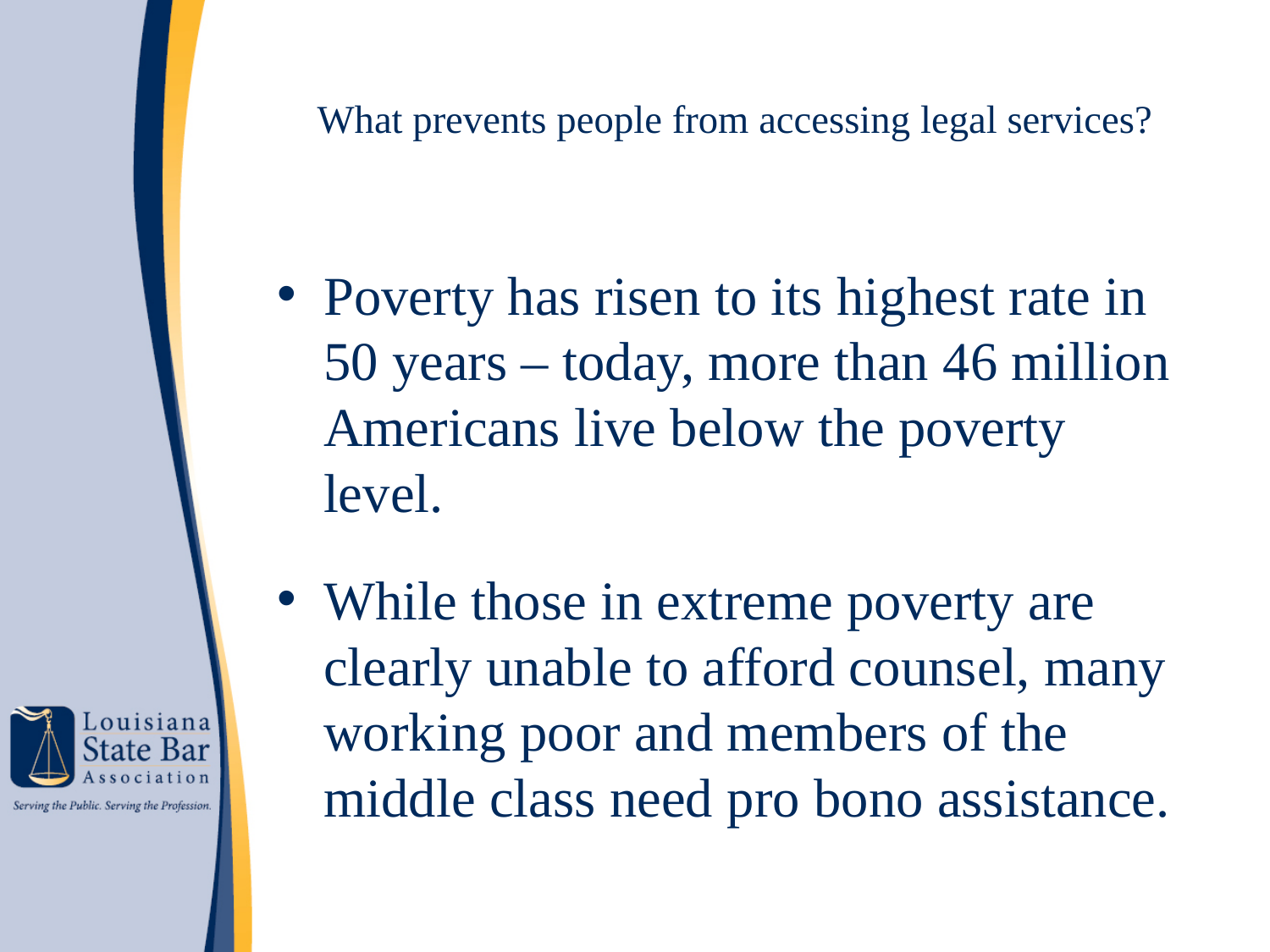

# What prevents people from accessing legal services?
Poverty has risen to its highest rate in 50 years – today, more than 46 million Americans live below the poverty level.

While those in extreme poverty are clearly unable to afford counsel, many working poor and members of the middle class need pro bono assistance.